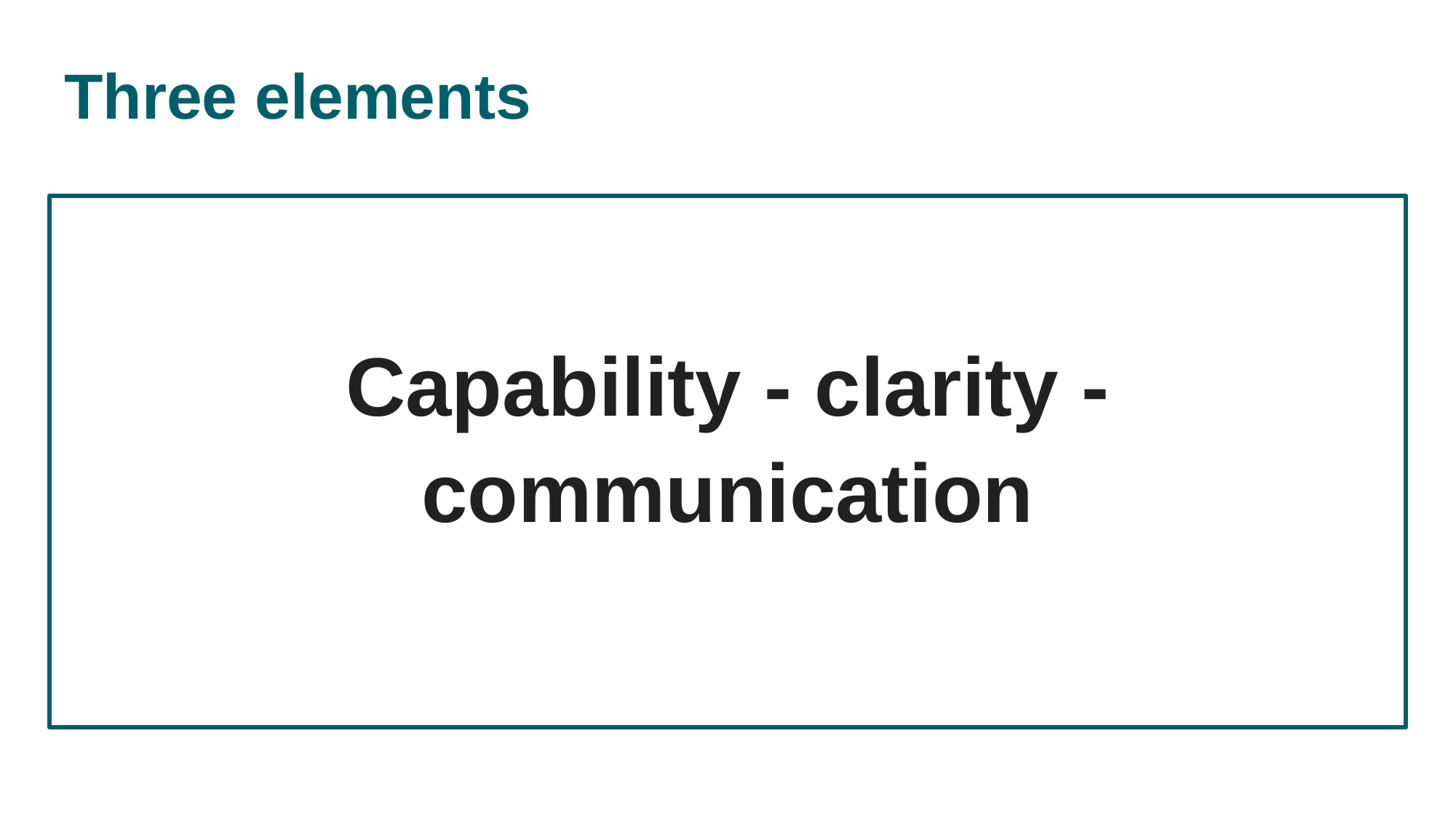

# Three elements

Capability - clarity - communication